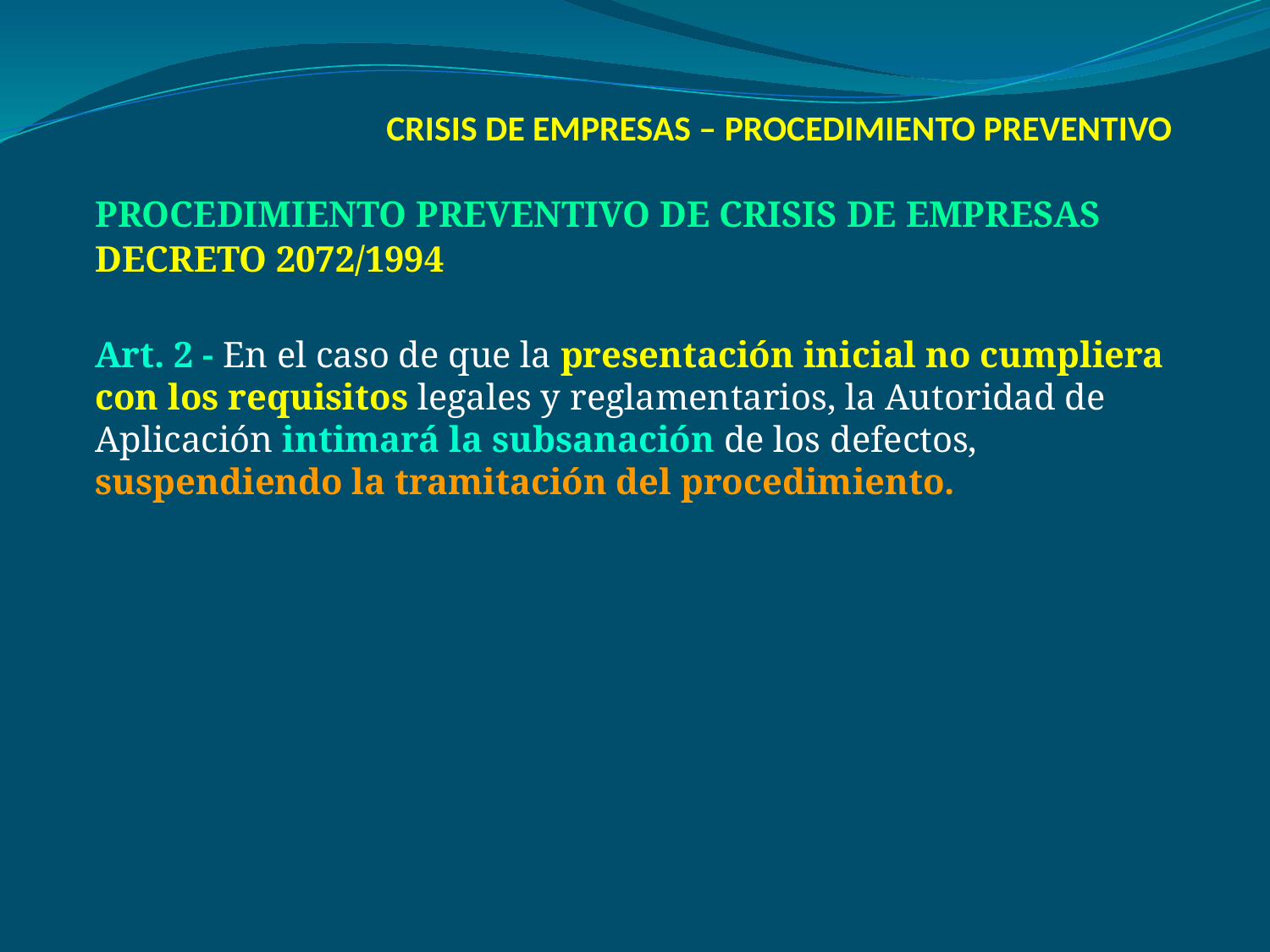

# CRISIS DE EMPRESAS – PROCEDIMIENTO PREVENTIVO
PROCEDIMIENTO PREVENTIVO DE CRISIS DE EMPRESAS
DECRETO 2072/1994

Art. 2 - En el caso de que la presentación inicial no cumpliera con los requisitos legales y reglamentarios, la Autoridad de Aplicación intimará la subsanación de los defectos, suspendiendo la tramitación del procedimiento.